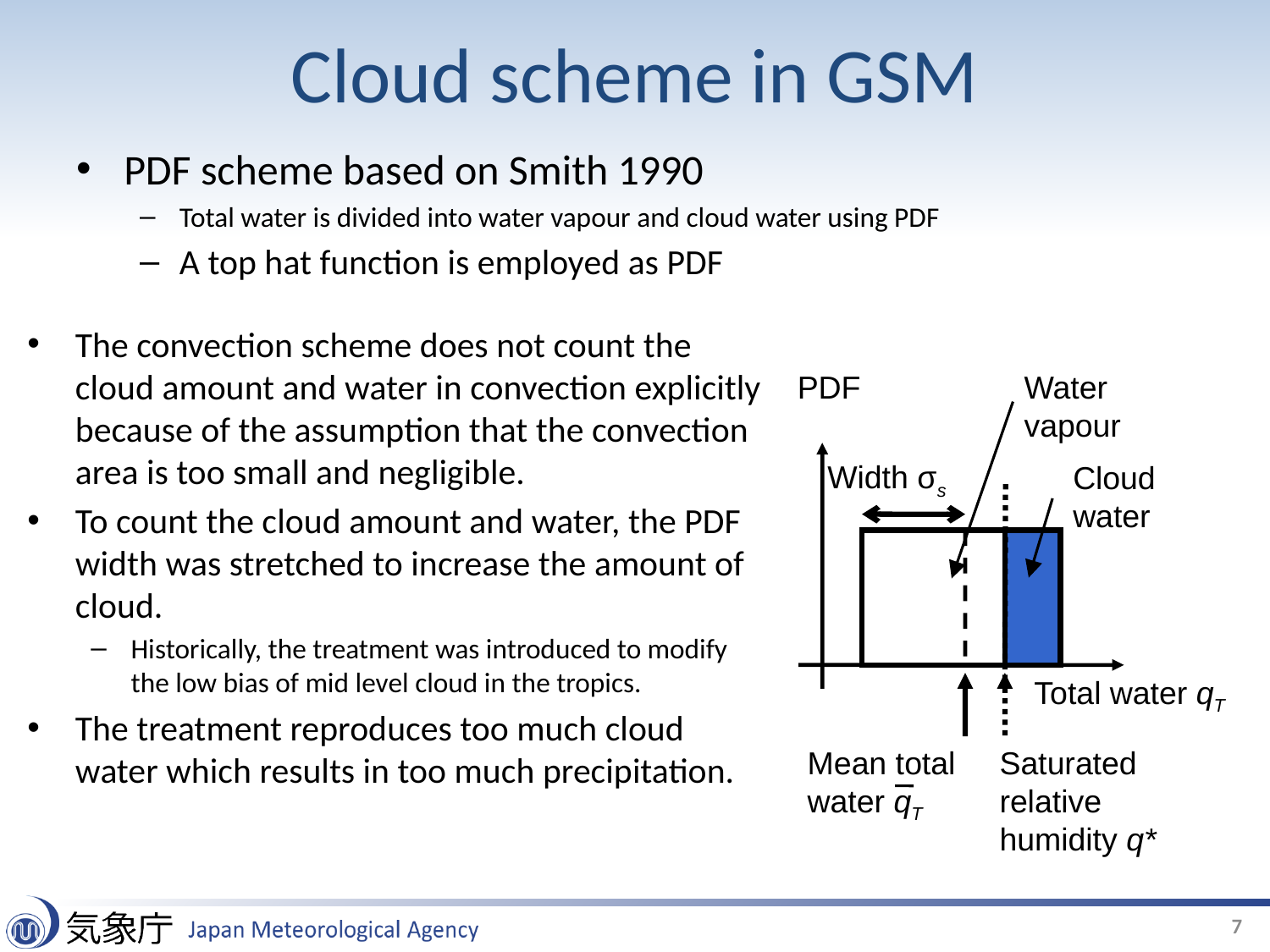

# Cloud scheme in GSM
PDF scheme based on Smith 1990
Total water is divided into water vapour and cloud water using PDF
A top hat function is employed as PDF

The convection scheme does not count the cloud amount and water in convection explicitly because of the assumption that the convection area is too small and negligible.
To count the cloud amount and water, the PDF width was stretched to increase the amount of cloud.
Historically, the treatment was introduced to modify the low bias of mid level cloud in the tropics.
The treatment reproduces too much cloud water which results in too much precipitation.
PDF
Water vapour

Width σs
Cloud water

Total water qT

Mean total water qT
Saturated relative humidity q*

7